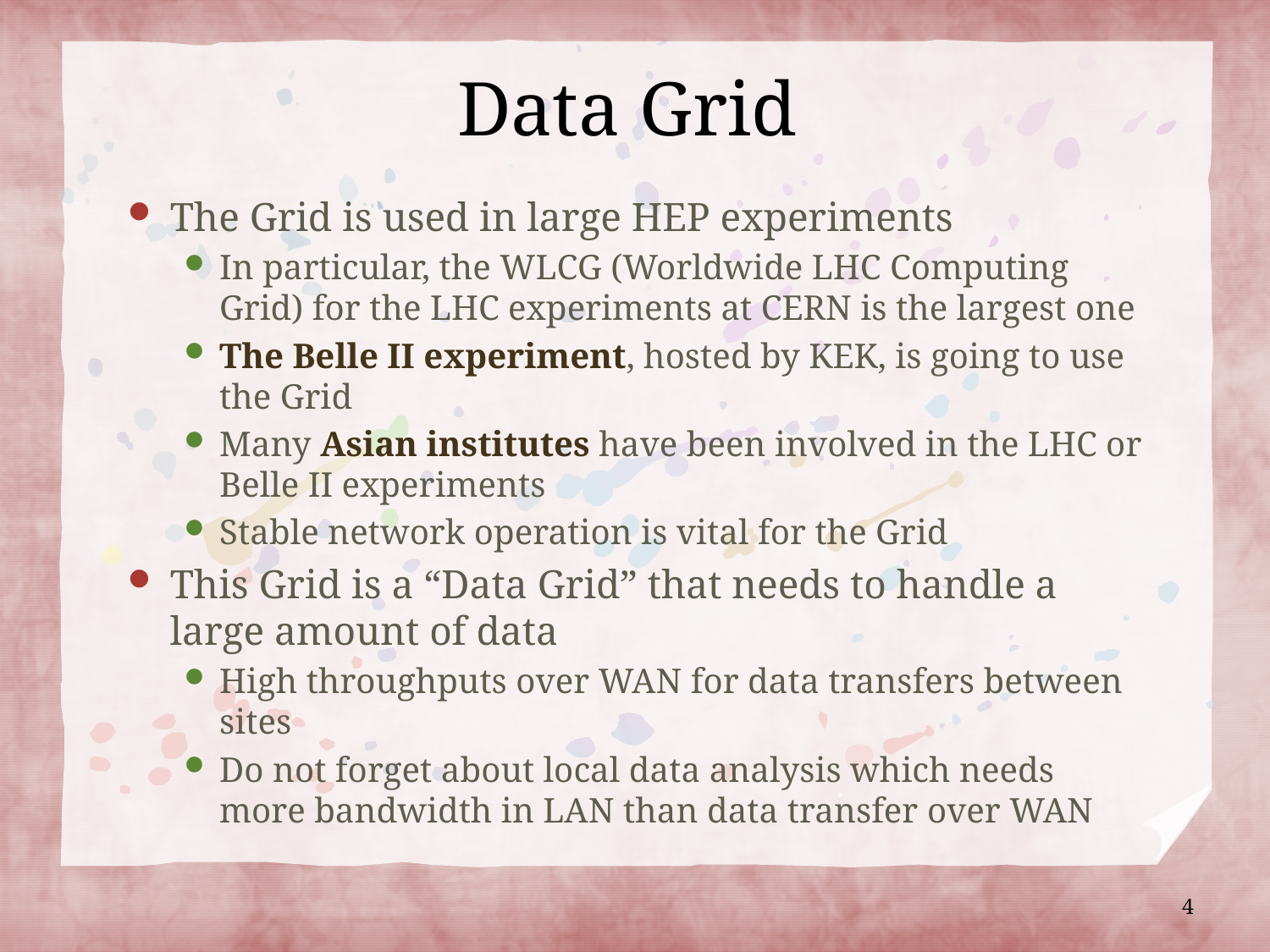

# Data Grid
The Grid is used in large HEP experiments
In particular, the WLCG (Worldwide LHC Computing Grid) for the LHC experiments at CERN is the largest one
The Belle II experiment, hosted by KEK, is going to use the Grid
Many Asian institutes have been involved in the LHC or Belle II experiments
Stable network operation is vital for the Grid
This Grid is a “Data Grid” that needs to handle a large amount of data
High throughputs over WAN for data transfers between sites
Do not forget about local data analysis which needs more bandwidth in LAN than data transfer over WAN
4